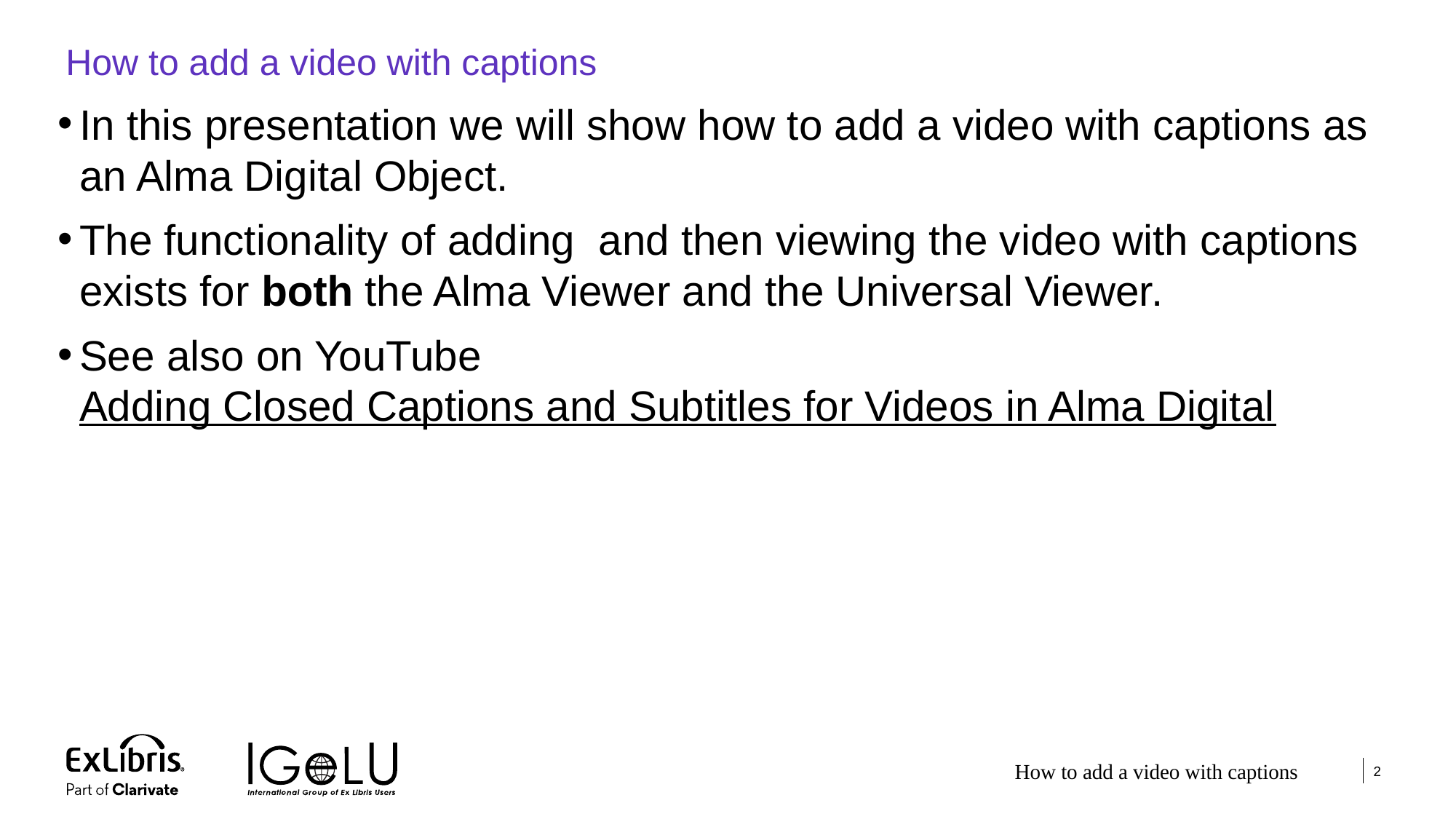

# How to add a video with captions
In this presentation we will show how to add a video with captions as an Alma Digital Object.
The functionality of adding  and then viewing the video with captions exists for both the Alma Viewer and the Universal Viewer.
See also on YouTube Adding Closed Captions and Subtitles for Videos in Alma Digital

How to add a video with captions
2